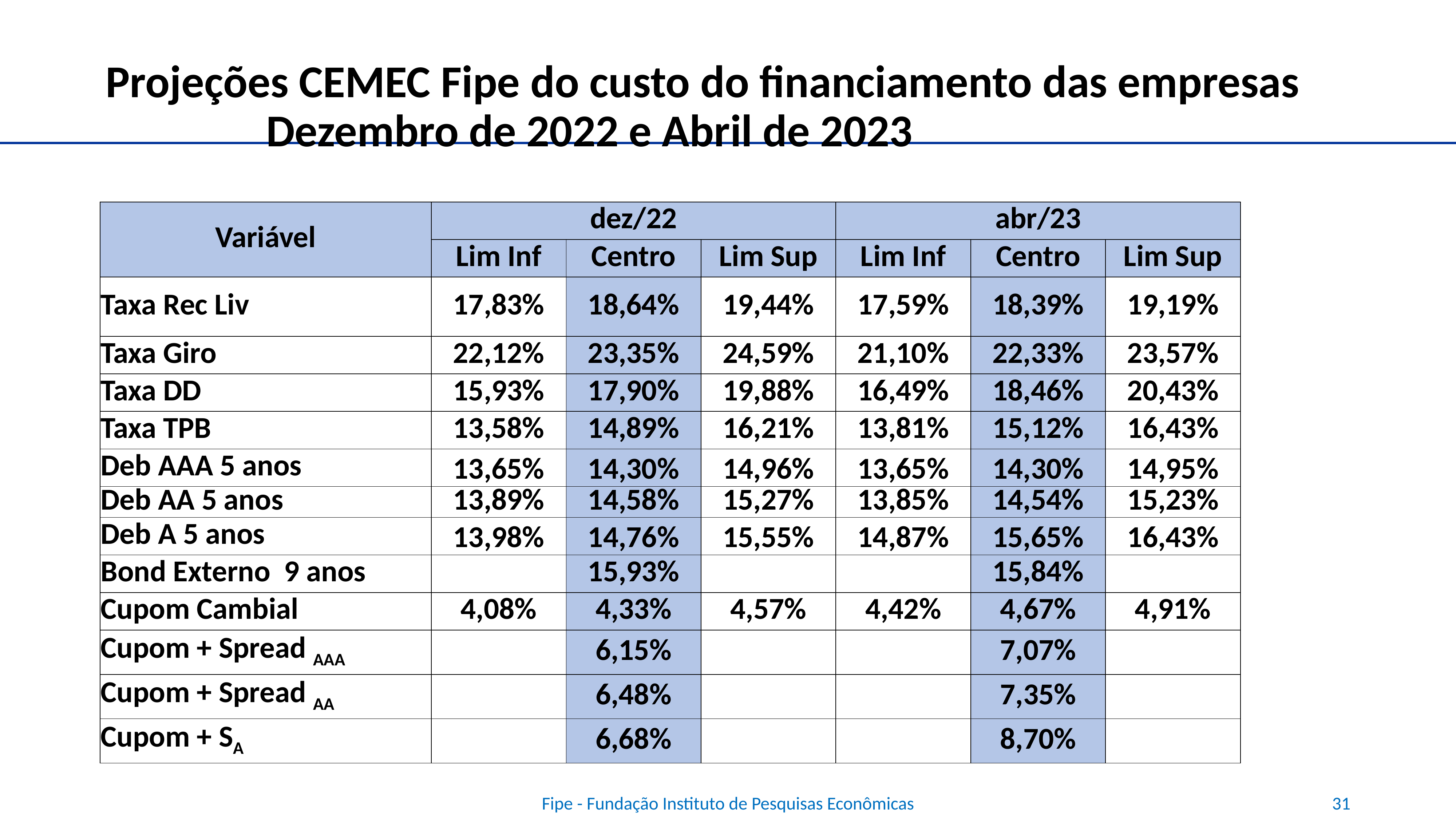

# Projeções CEMEC Fipe do custo do financiamento das empresas Dezembro de 2022 e Abril de 2023
| Variável | dez/22 |  |  | abr/23 |  |  |
| --- | --- | --- | --- | --- | --- | --- |
|  | Lim Inf | Centro | Lim Sup | Lim Inf | Centro | Lim Sup |
| Taxa Rec Liv | 17,83% | 18,64% | 19,44% | 17,59% | 18,39% | 19,19% |
| Taxa Giro | 22,12% | 23,35% | 24,59% | 21,10% | 22,33% | 23,57% |
| Taxa DD | 15,93% | 17,90% | 19,88% | 16,49% | 18,46% | 20,43% |
| Taxa TPB | 13,58% | 14,89% | 16,21% | 13,81% | 15,12% | 16,43% |
| Deb AAA 5 anos | 13,65% | 14,30% | 14,96% | 13,65% | 14,30% | 14,95% |
| Deb AA 5 anos | 13,89% | 14,58% | 15,27% | 13,85% | 14,54% | 15,23% |
| Deb A 5 anos | 13,98% | 14,76% | 15,55% | 14,87% | 15,65% | 16,43% |
| Bond Externo 9 anos |  | 15,93% |  |  | 15,84% |  |
| Cupom Cambial | 4,08% | 4,33% | 4,57% | 4,42% | 4,67% | 4,91% |
| Cupom + Spread AAA |  | 6,15% |  |  | 7,07% |  |
| Cupom + Spread AA |  | 6,48% |  |  | 7,35% |  |
| Cupom + SA |  | 6,68% |  |  | 8,70% |  |
Fipe - Fundação Instituto de Pesquisas Econômicas
31